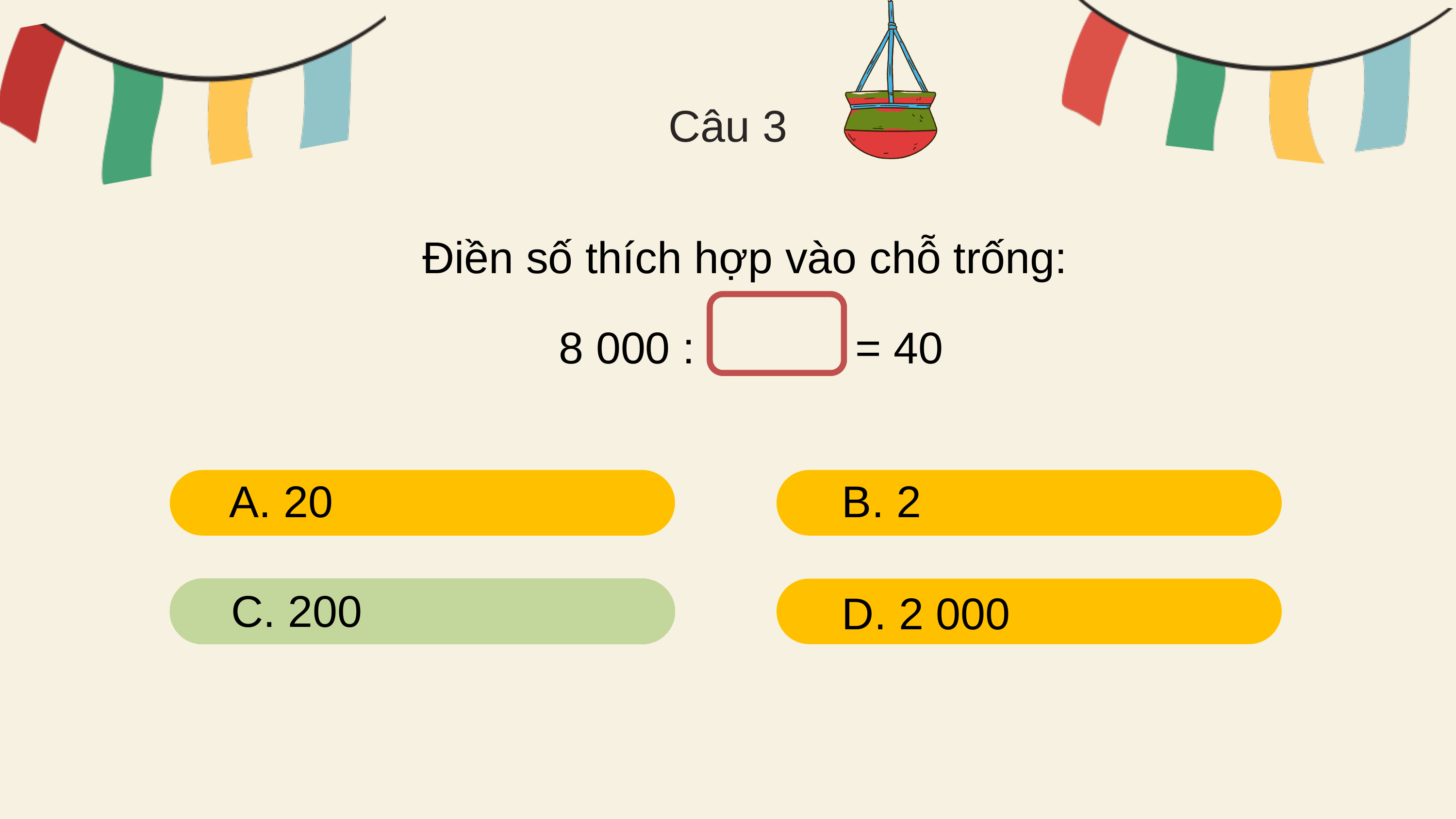

Câu 3
Điền số thích hợp vào chỗ trống:
8 000 :             = 40

A. 20
B. 2

C. 200

C. 200

D. 2 000